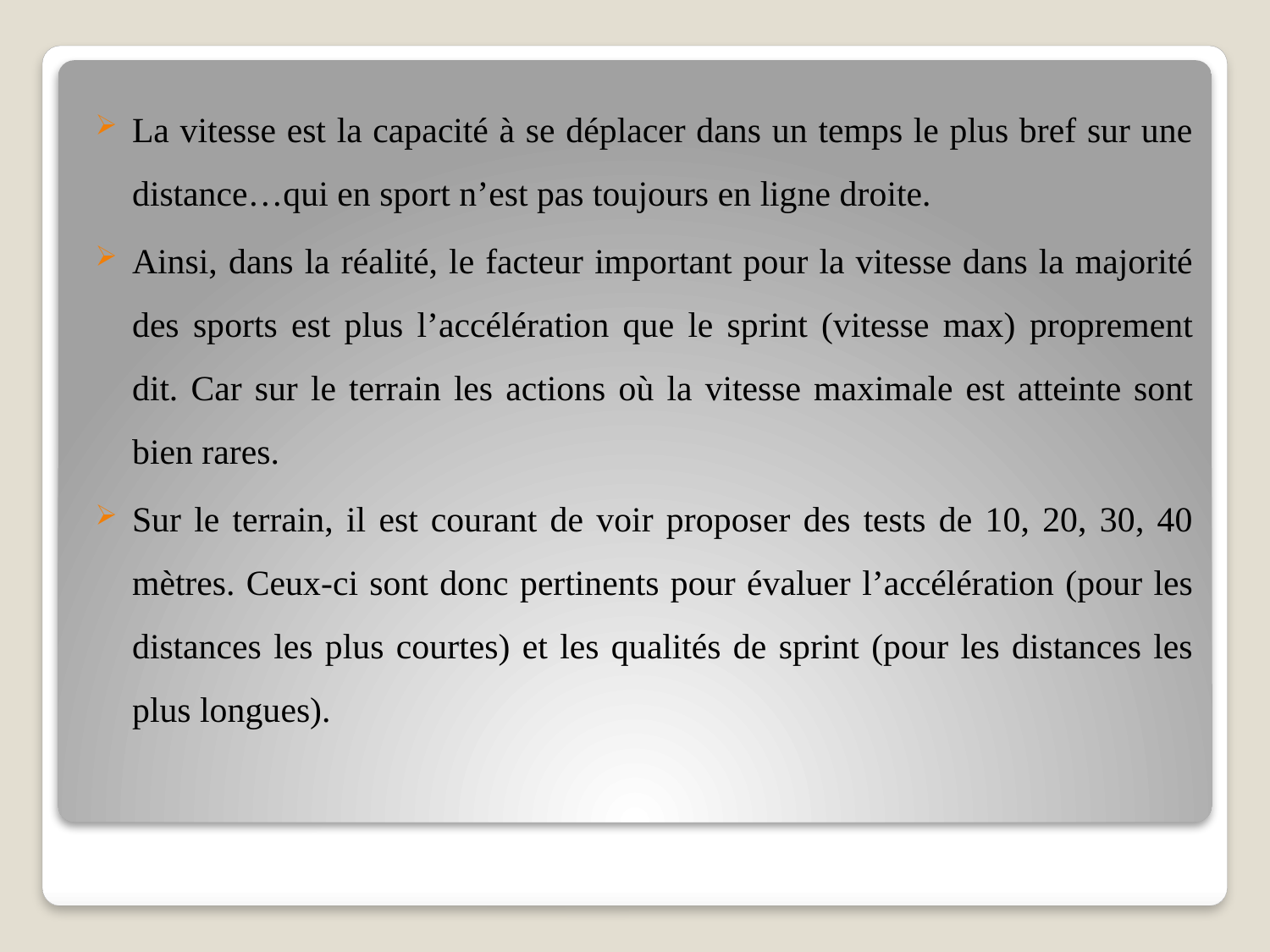

La vitesse est la capacité à se déplacer dans un temps le plus bref sur une distance…qui en sport n’est pas toujours en ligne droite.
Ainsi, dans la réalité, le facteur important pour la vitesse dans la majorité des sports est plus l’accélération que le sprint (vitesse max) proprement dit. Car sur le terrain les actions où la vitesse maximale est atteinte sont bien rares.
Sur le terrain, il est courant de voir proposer des tests de 10, 20, 30, 40 mètres. Ceux-ci sont donc pertinents pour évaluer l’accélération (pour les distances les plus courtes) et les qualités de sprint (pour les distances les plus longues).

#